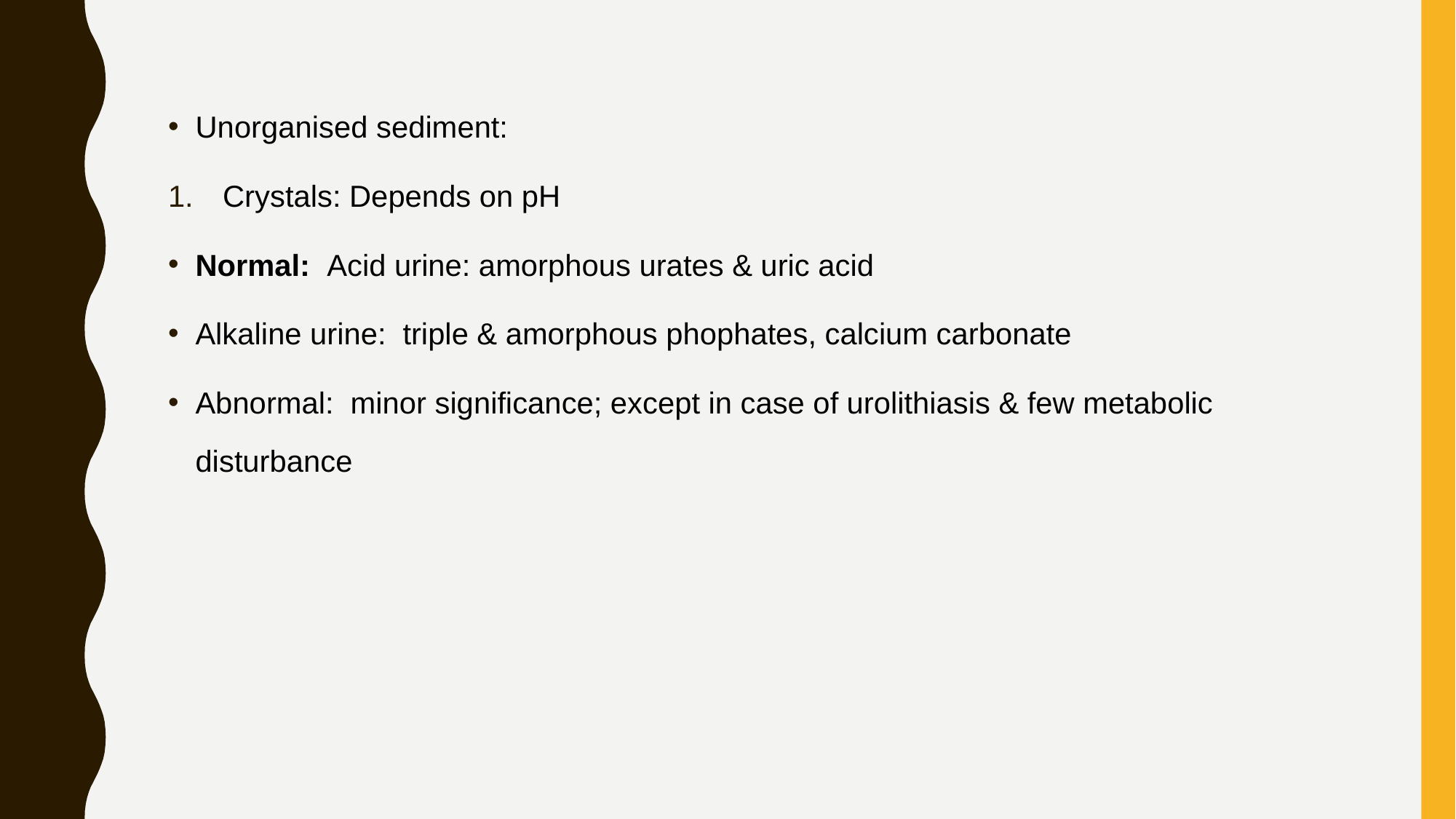

Unorganised sediment:
Crystals: Depends on pH
Normal:  Acid urine: amorphous urates & uric acid
Alkaline urine:  triple & amorphous phophates, calcium carbonate
Abnormal:  minor significance; except in case of urolithiasis & few metabolic disturbance